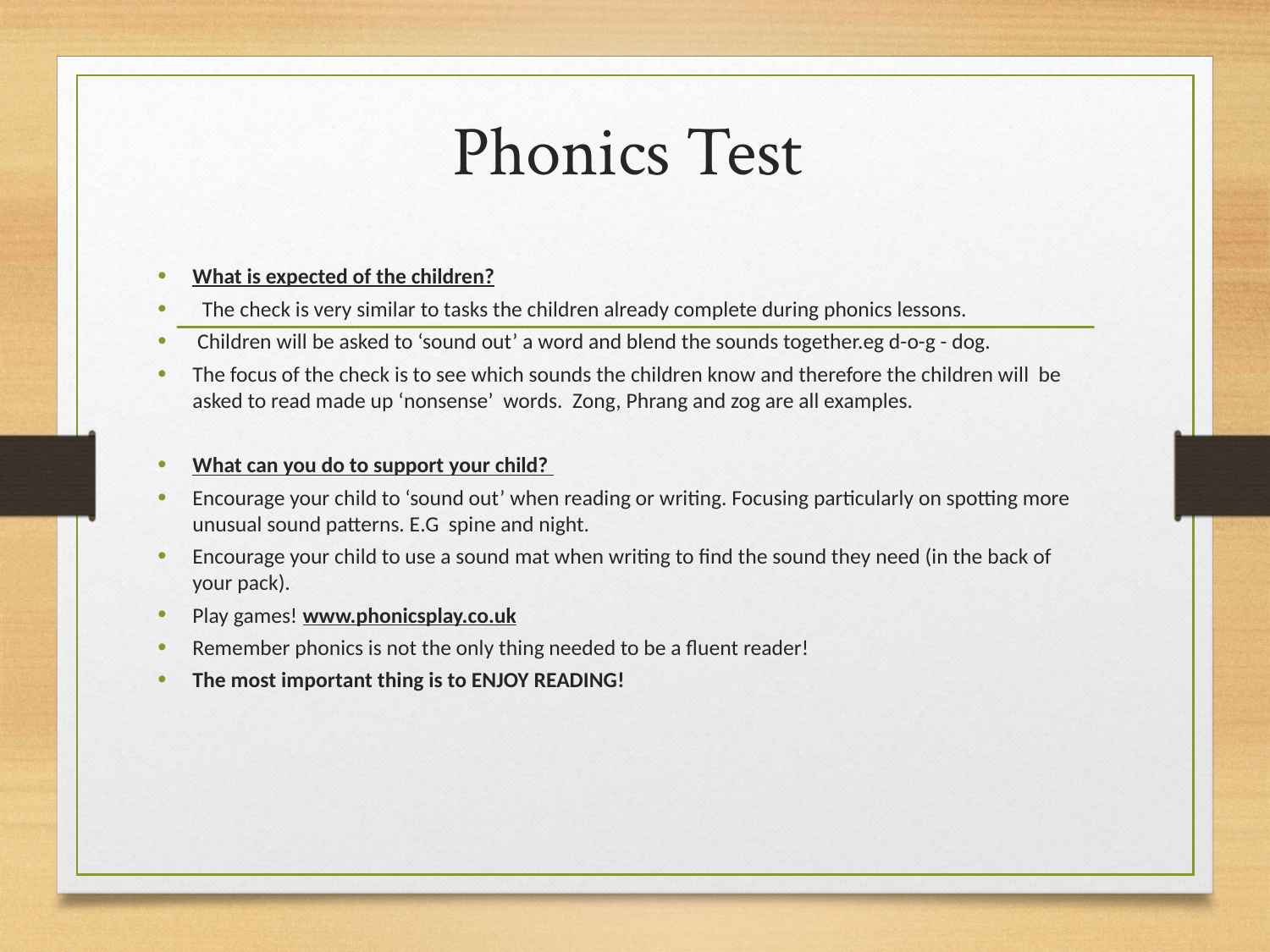

# Phonics Test
What is expected of the children?
  The check is very similar to tasks the children already complete during phonics lessons.
 Children will be asked to ‘sound out’ a word and blend the sounds together.eg d-o-g - dog.
The focus of the check is to see which sounds the children know and therefore the children will  be asked to read made up ‘nonsense’  words.  Zong, Phrang and zog are all examples.

What can you do to support your child?
Encourage your child to ‘sound out’ when reading or writing. Focusing particularly on spotting more unusual sound patterns. E.G  spine and night.
Encourage your child to use a sound mat when writing to find the sound they need (in the back of your pack).
Play games! www.phonicsplay.co.uk
Remember phonics is not the only thing needed to be a fluent reader!
The most important thing is to ENJOY READING!